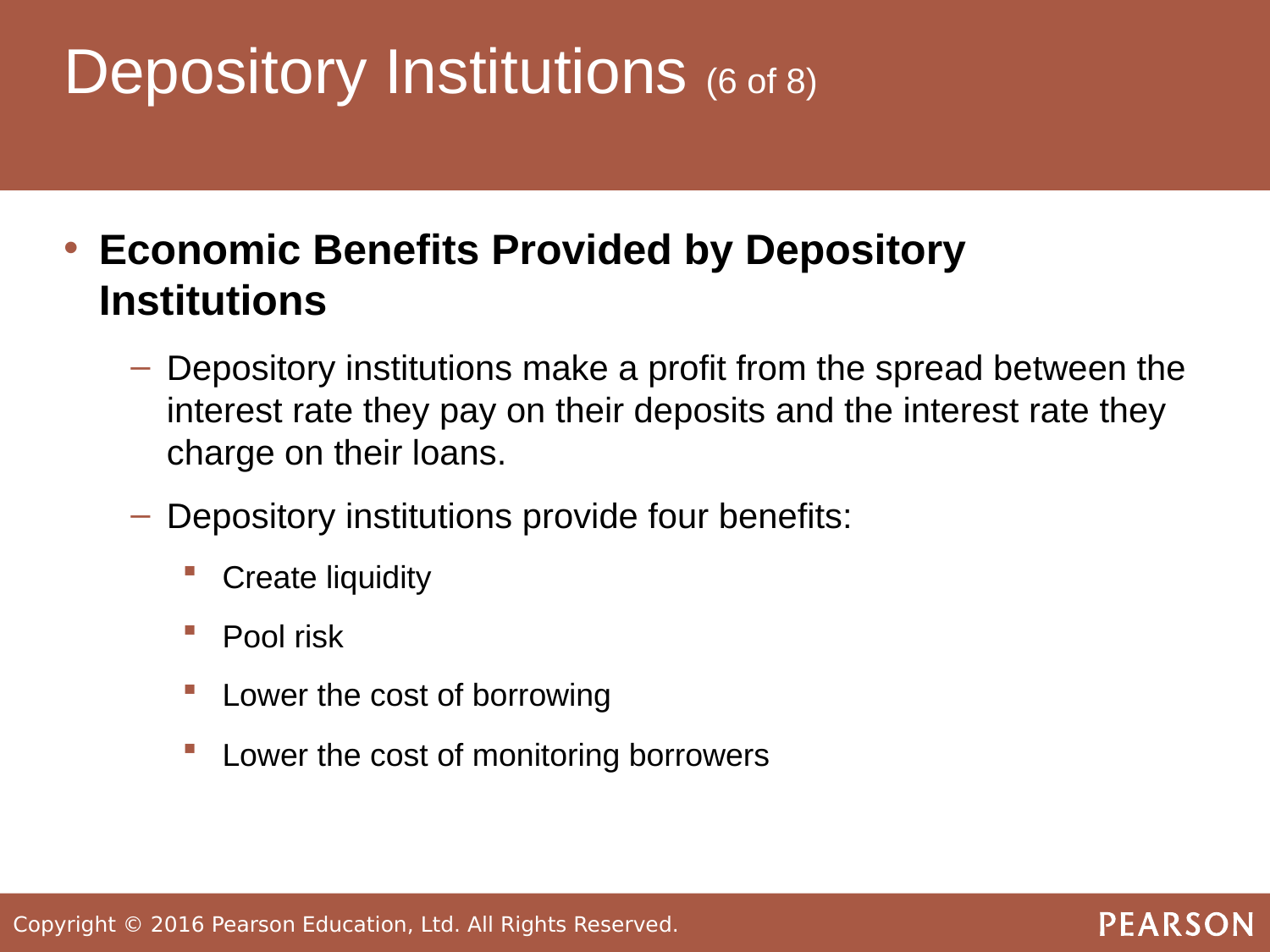

# Depository Institutions (6 of 8)
Economic Benefits Provided by Depository Institutions
Depository institutions make a profit from the spread between the interest rate they pay on their deposits and the interest rate they charge on their loans.
Depository institutions provide four benefits:
Create liquidity
Pool risk
Lower the cost of borrowing
Lower the cost of monitoring borrowers